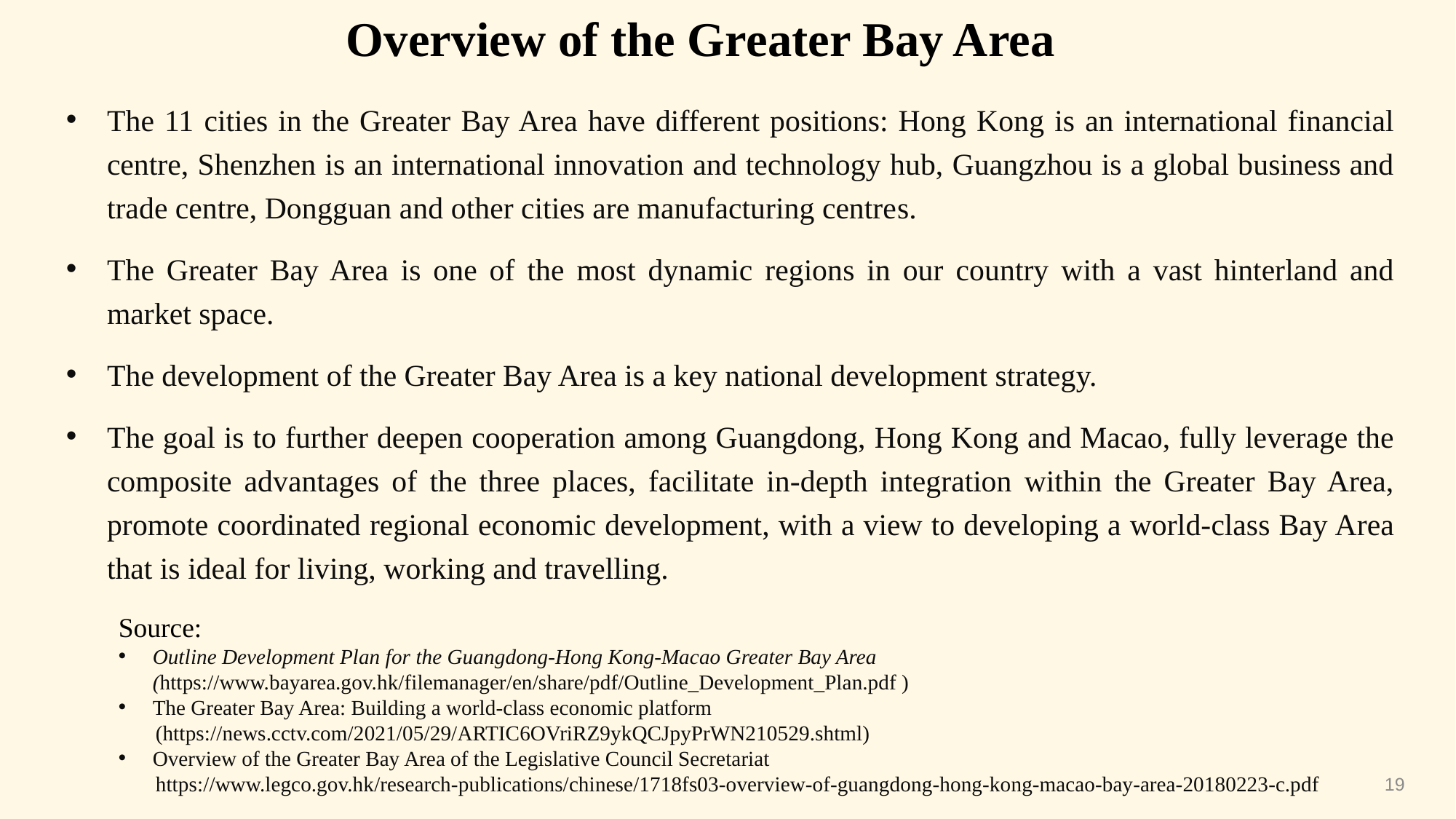

Overview of the Greater Bay Area
The 11 cities in the Greater Bay Area have different positions: Hong Kong is an international financial centre, Shenzhen is an international innovation and technology hub, Guangzhou is a global business and trade centre, Dongguan and other cities are manufacturing centres.
The Greater Bay Area is one of the most dynamic regions in our country with a vast hinterland and market space.
The development of the Greater Bay Area is a key national development strategy.
The goal is to further deepen cooperation among Guangdong, Hong Kong and Macao, fully leverage the composite advantages of the three places, facilitate in-depth integration within the Greater Bay Area, promote coordinated regional economic development, with a view to developing a world-class Bay Area that is ideal for living, working and travelling.
Source:
Outline Development Plan for the Guangdong-Hong Kong-Macao Greater Bay Area (https://www.bayarea.gov.hk/filemanager/en/share/pdf/Outline_Development_Plan.pdf )
The Greater Bay Area: Building a world-class economic platform
       (https://news.cctv.com/2021/05/29/ARTIC6OVriRZ9ykQCJpyPrWN210529.shtml)
Overview of the Greater Bay Area of the Legislative Council Secretariat
       https://www.legco.gov.hk/research-publications/chinese/1718fs03-overview-of-guangdong-hong-kong-macao-bay-area-20180223-c.pdf